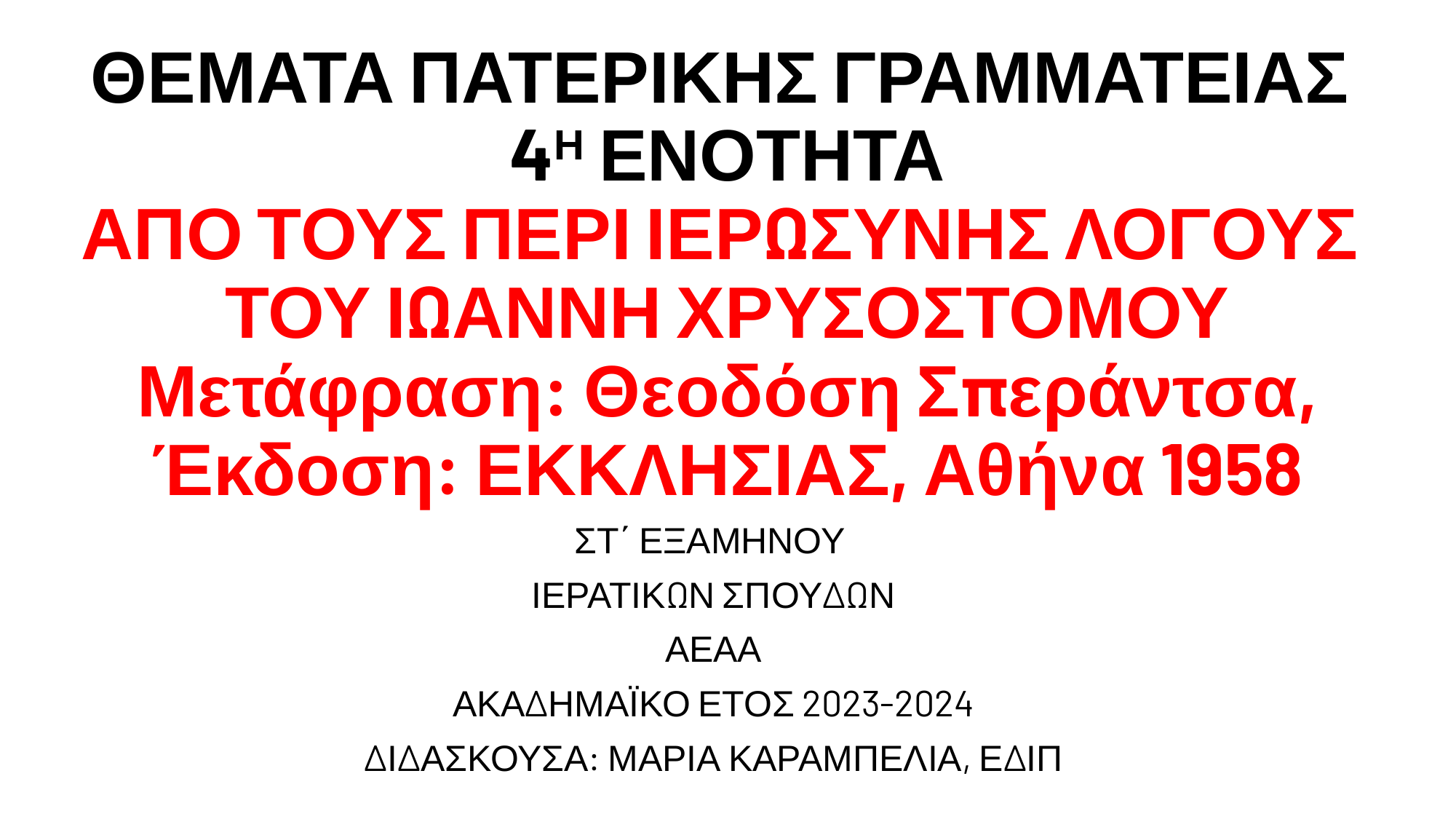

# ΘΕΜΑΤΑ ΠΑΤΕΡΙΚΗΣ ΓΡΑΜΜΑΤΕΙΑΣ 4Η ΕΝΟΤΗΤΑ ΑΠΟ ΤΟΥΣ ΠΕΡΙ ΙΕΡΩΣΥΝΗΣ ΛΟΓΟΥΣ ΤΟΥ ΙΩΑΝΝΗ ΧΡΥΣΟΣΤΟΜΟΥ Μετάφραση: Θεοδόση Σπεράντσα, Έκδοση: ΕΚΚΛΗΣΙΑΣ, Αθήνα 1958
ΣΤ΄ ΕΞΑΜΗΝΟΥ
ΙΕΡΑΤΙΚΩΝ ΣΠΟΥΔΩΝ
ΑΕΑΑ
ΑΚΑΔΗΜΑΪΚΟ ΕΤΟΣ 2023-2024
ΔΙΔΑΣΚΟΥΣΑ: ΜΑΡΙΑ ΚΑΡΑΜΠΕΛΙΑ, ΕΔΙΠ